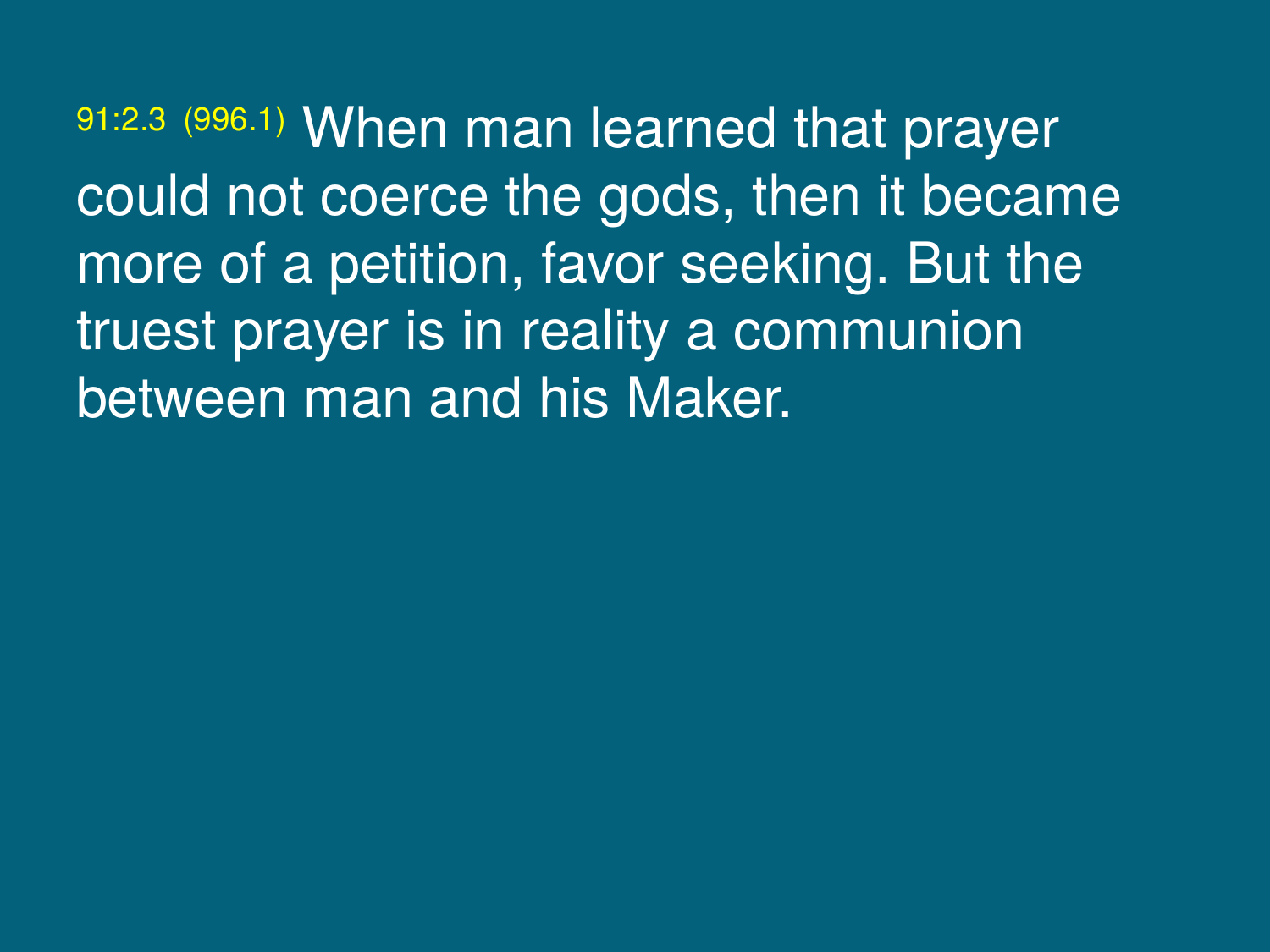

91:2.3 (996.1) When man learned that prayer could not coerce the gods, then it became more of a petition, favor seeking. But the truest prayer is in reality a communion between man and his Maker.